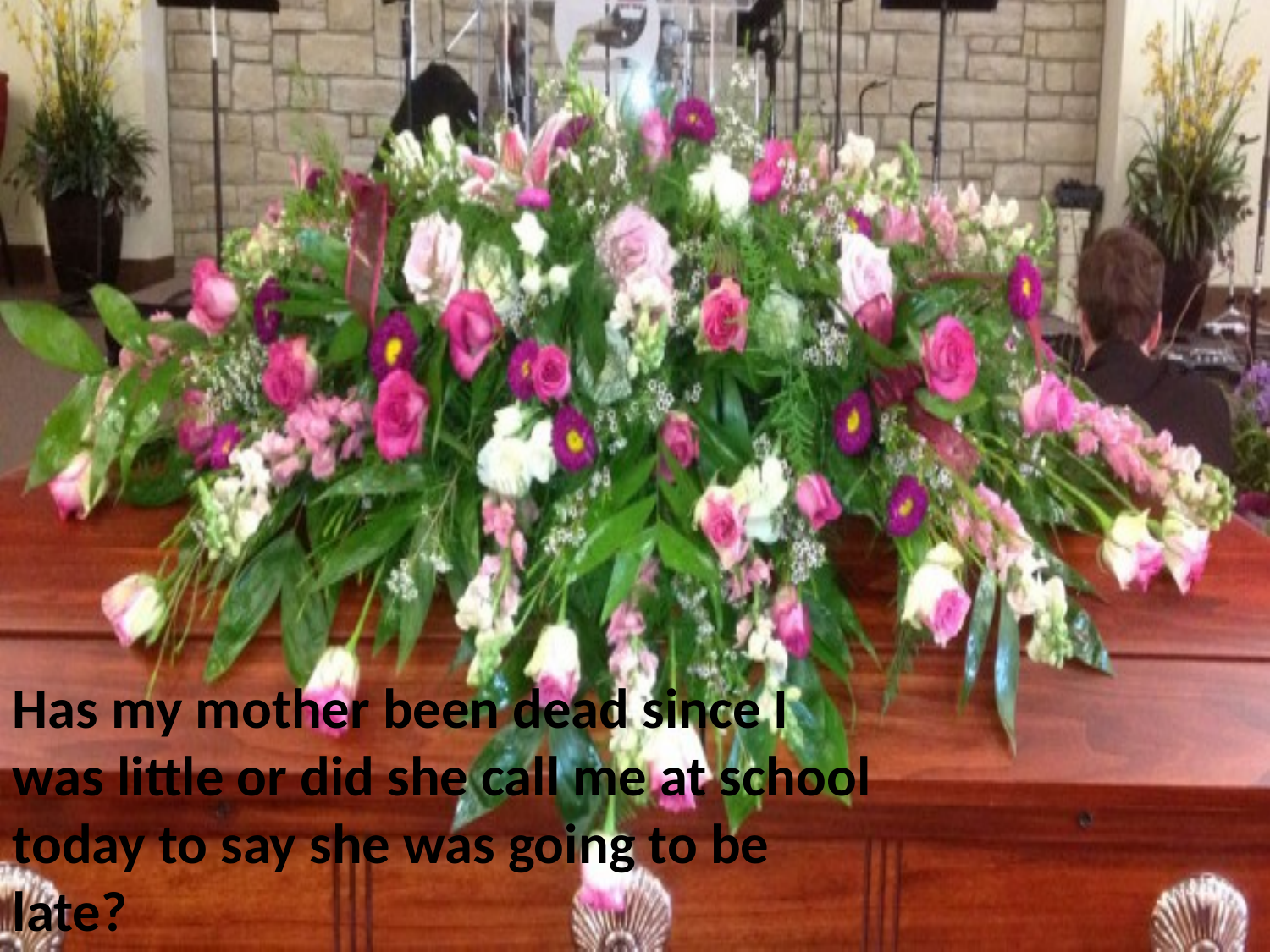

Has my mother been dead since I was little or did she call me at school today to say she was going to be late?